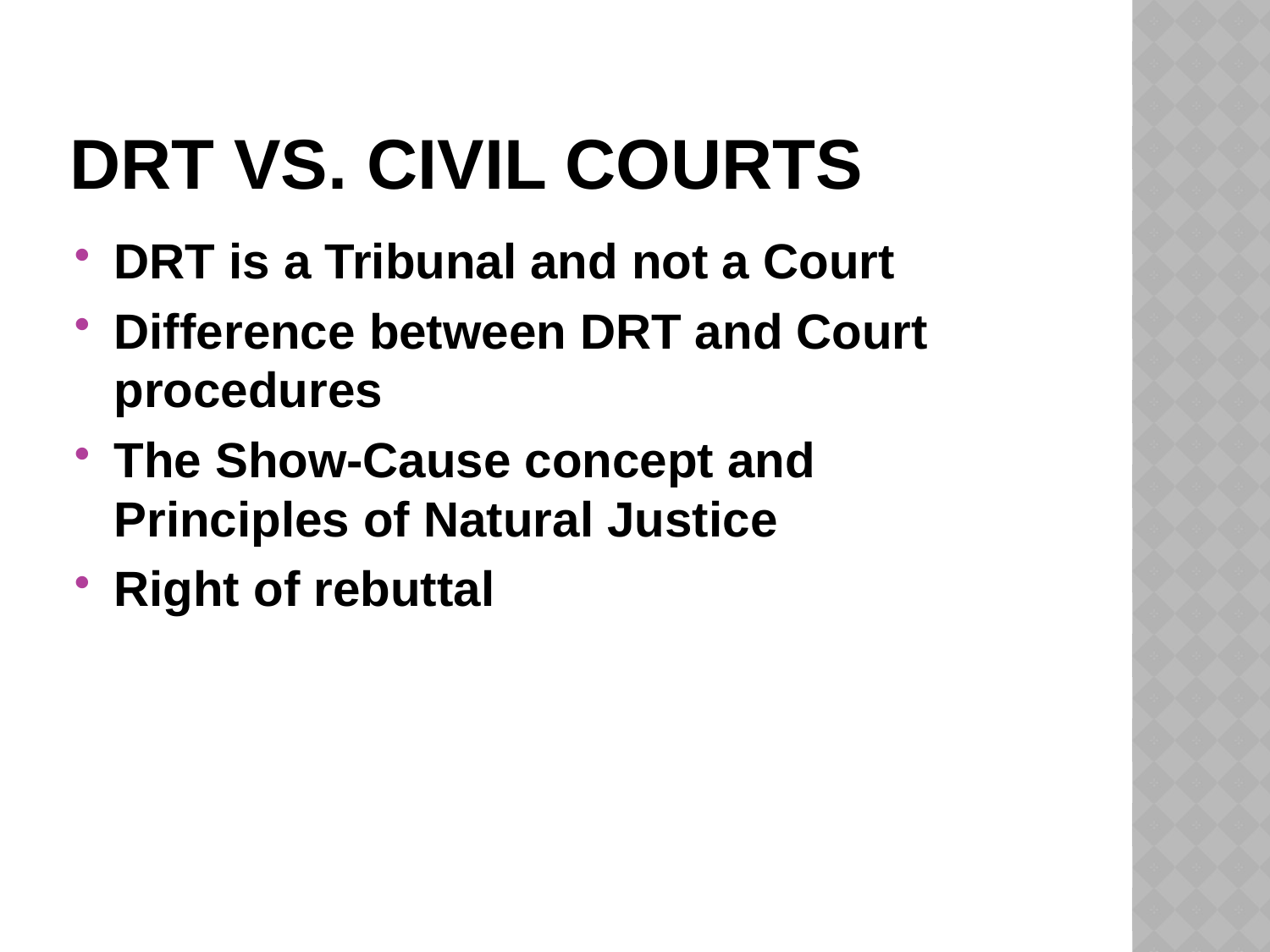

# DRT vs. Civil Courts
DRT is a Tribunal and not a Court
Difference between DRT and Court procedures
The Show-Cause concept and Principles of Natural Justice
Right of rebuttal